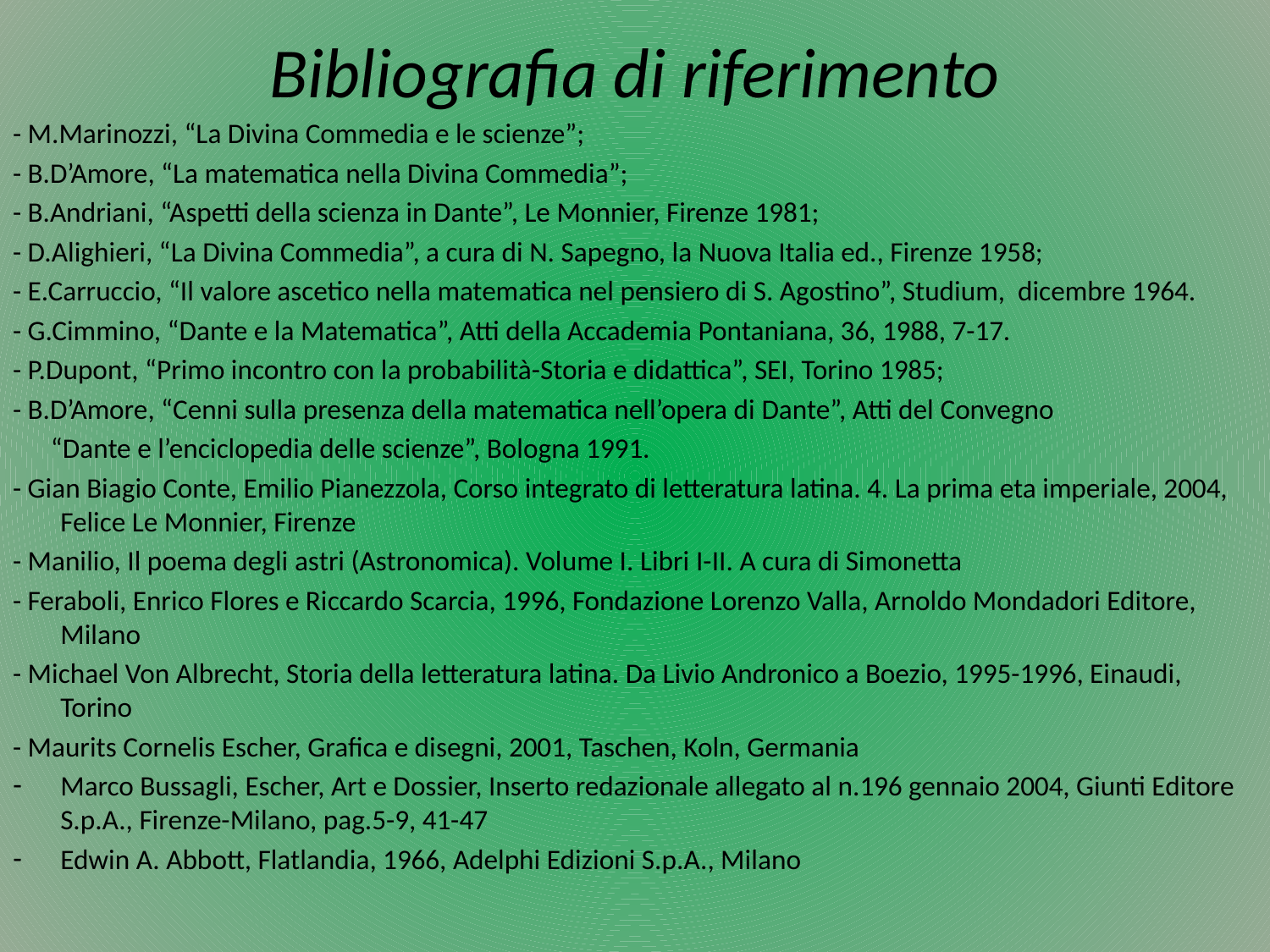

# Bibliografia di riferimento
- M.Marinozzi, “La Divina Commedia e le scienze”;
- B.D’Amore, “La matematica nella Divina Commedia”;
- B.Andriani, “Aspetti della scienza in Dante”, Le Monnier, Firenze 1981;
- D.Alighieri, “La Divina Commedia”, a cura di N. Sapegno, la Nuova Italia ed., Firenze 1958;
- E.Carruccio, “Il valore ascetico nella matematica nel pensiero di S. Agostino”, Studium,  dicembre 1964.
- G.Cimmino, “Dante e la Matematica”, Atti della Accademia Pontaniana, 36, 1988, 7-17.
- P.Dupont, “Primo incontro con la probabilità-Storia e didattica”, SEI, Torino 1985;
- B.D’Amore, “Cenni sulla presenza della matematica nell’opera di Dante”, Atti del Convegno
      “Dante e l’enciclopedia delle scienze”, Bologna 1991.
- Gian Biagio Conte, Emilio Pianezzola, Corso integrato di letteratura latina. 4. La prima eta imperiale, 2004, Felice Le Monnier, Firenze
- Manilio, Il poema degli astri (Astronomica). Volume I. Libri I-II. A cura di Simonetta
- Feraboli, Enrico Flores e Riccardo Scarcia, 1996, Fondazione Lorenzo Valla, Arnoldo Mondadori Editore, Milano
- Michael Von Albrecht, Storia della letteratura latina. Da Livio Andronico a Boezio, 1995-1996, Einaudi, Torino
- Maurits Cornelis Escher, Grafica e disegni, 2001, Taschen, Koln, Germania
Marco Bussagli, Escher, Art e Dossier, Inserto redazionale allegato al n.196 gennaio 2004, Giunti Editore S.p.A., Firenze-Milano, pag.5-9, 41-47
Edwin A. Abbott, Flatlandia, 1966, Adelphi Edizioni S.p.A., Milano